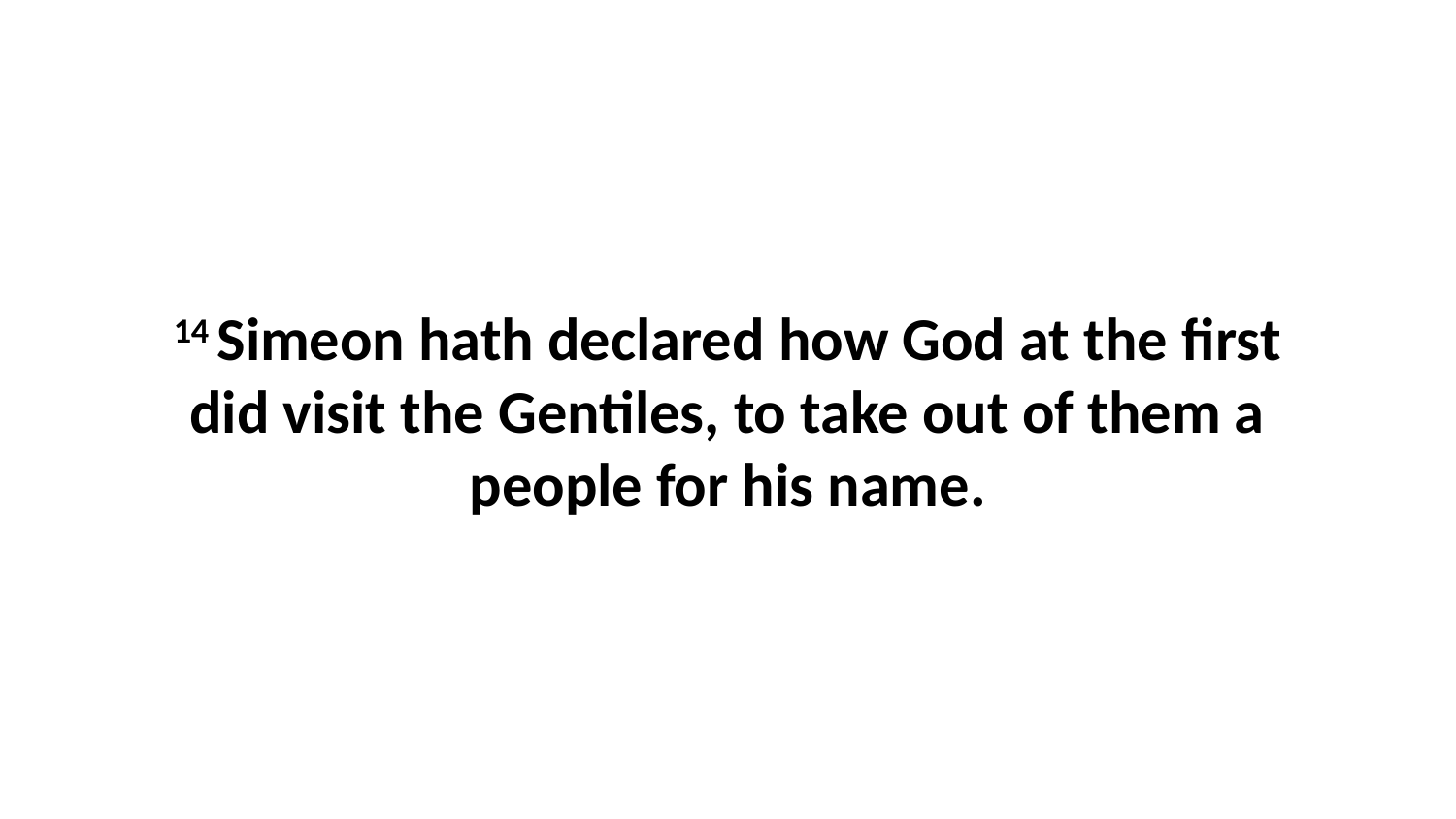

14 Simeon hath declared how God at the first did visit the Gentiles, to take out of them a people for his name.